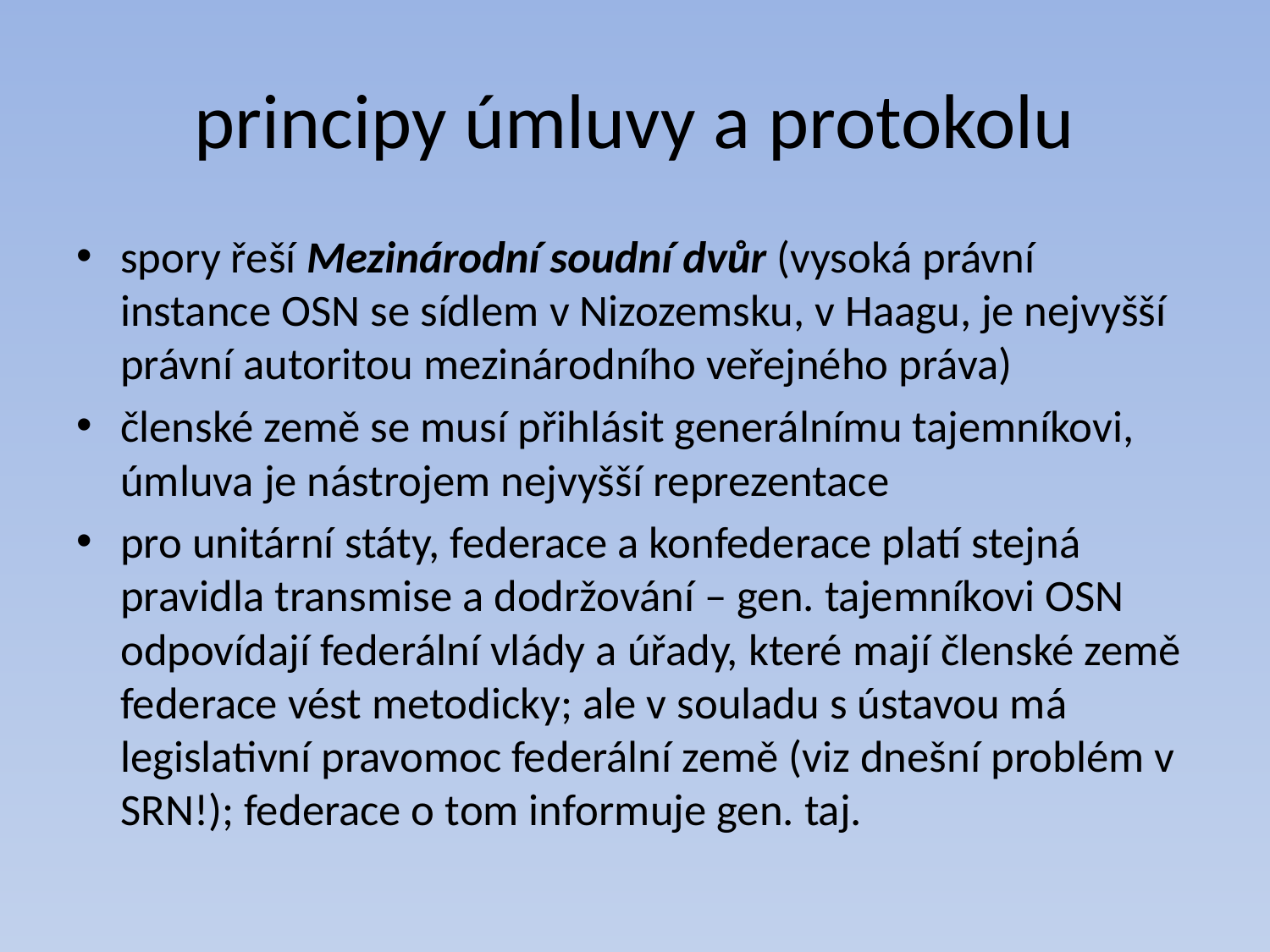

# principy úmluvy a protokolu
spory řeší Mezinárodní soudní dvůr (vysoká právní instance OSN se sídlem v Nizozemsku, v Haagu, je nejvyšší právní autoritou mezinárodního veřejného práva)
členské země se musí přihlásit generálnímu tajemníkovi, úmluva je nástrojem nejvyšší reprezentace
pro unitární státy, federace a konfederace platí stejná pravidla transmise a dodržování – gen. tajemníkovi OSN odpovídají federální vlády a úřady, které mají členské země federace vést metodicky; ale v souladu s ústavou má legislativní pravomoc federální země (viz dnešní problém v SRN!); federace o tom informuje gen. taj.